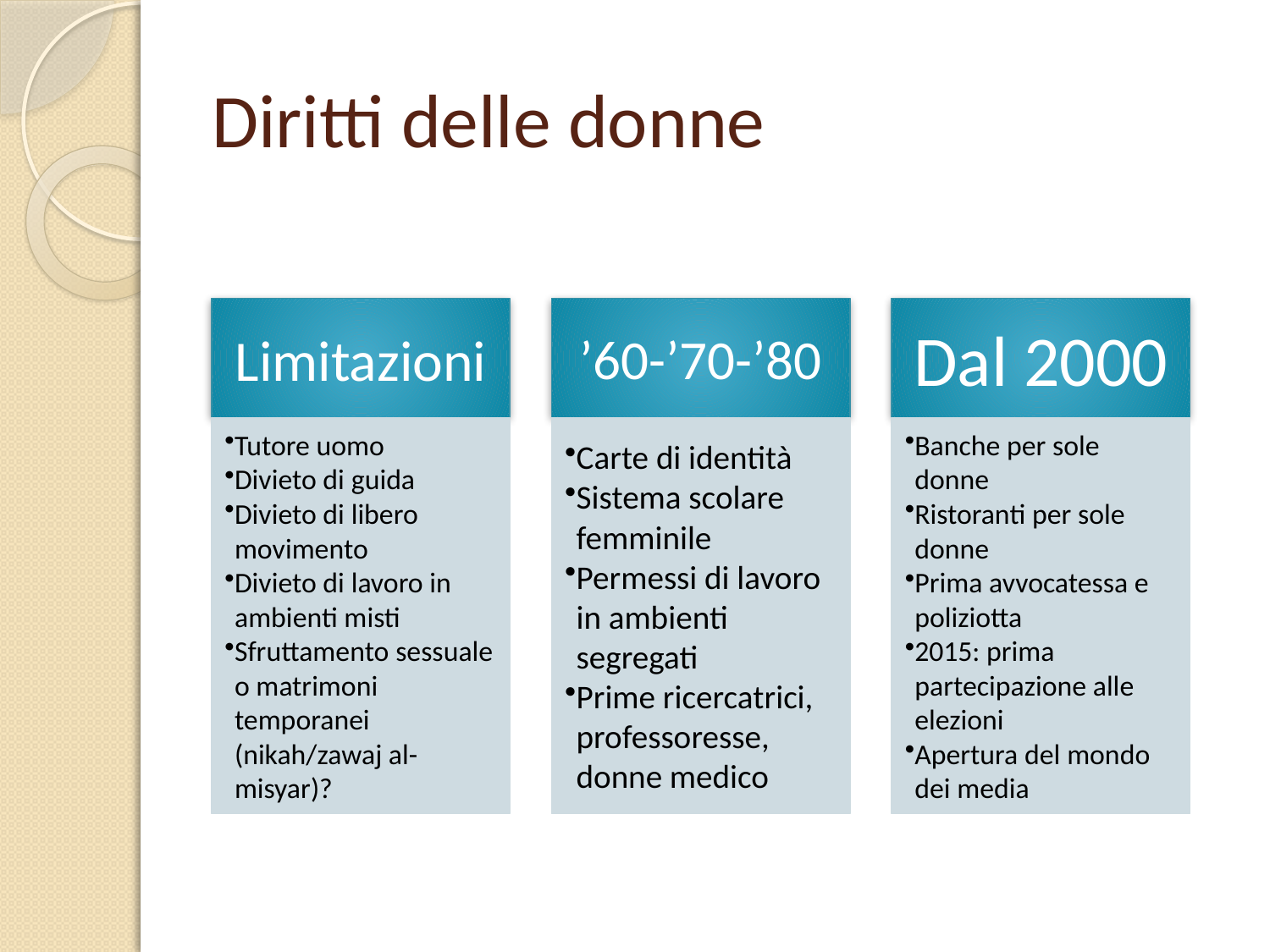

# Diritti delle donne
Limitazioni
Tutore uomo
Divieto di guida
’60-’70-’80
Carte di identità
Sistema scolare femminile
Dal 2000
Banche per sole donne
Ristoranti per sole donne
Divieto di libero movimento
Divieto di lavoro in ambienti misti
Permessi di lavoro in ambienti segregati
Prima avvocatessa e poliziotta
Prime ricercatrici, professoresse, donne medico
2015: prima partecipazione alle elezioni
Apertura del mondo dei media
Sfruttamento sessuale o matrimoni temporanei (nikah/zawaj al-misyar)?